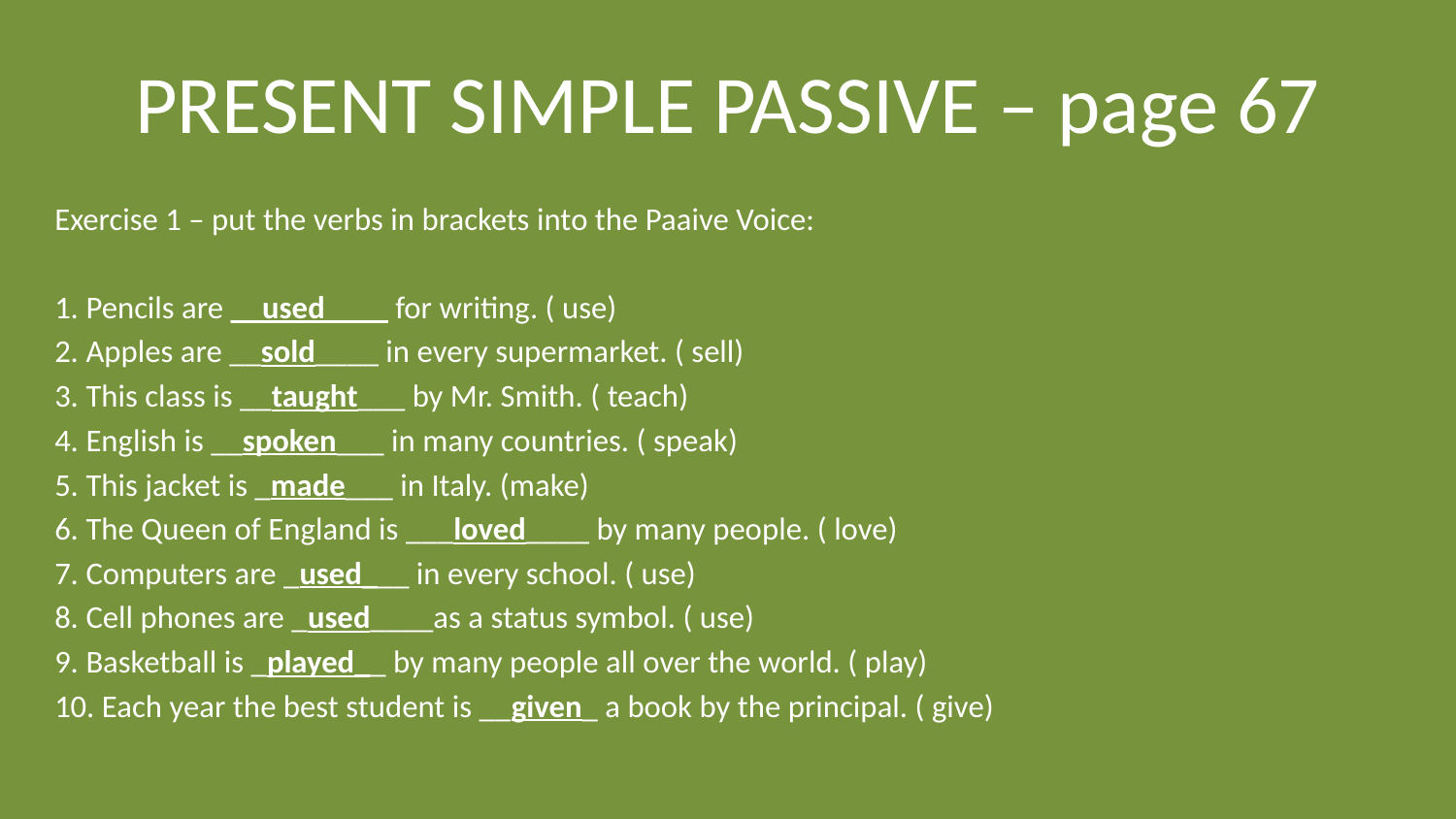

# PRESENT SIMPLE PASSIVE – page 67
Exercise 1 – put the verbs in brackets into the Paaive Voice:

1. Pencils are __used____ for writing. ( use)
2. Apples are __sold____ in every supermarket. ( sell)
3. This class is __taught___ by Mr. Smith. ( teach)
4. English is __spoken___ in many countries. ( speak)
5. This jacket is _made___ in Italy. (make)
6. The Queen of England is ___loved____ by many people. ( love)
7. Computers are _used___ in every school. ( use)
8. Cell phones are _used____as a status symbol. ( use)
9. Basketball is _played__ by many people all over the world. ( play)
10. Each year the best student is __given_ a book by the principal. ( give)